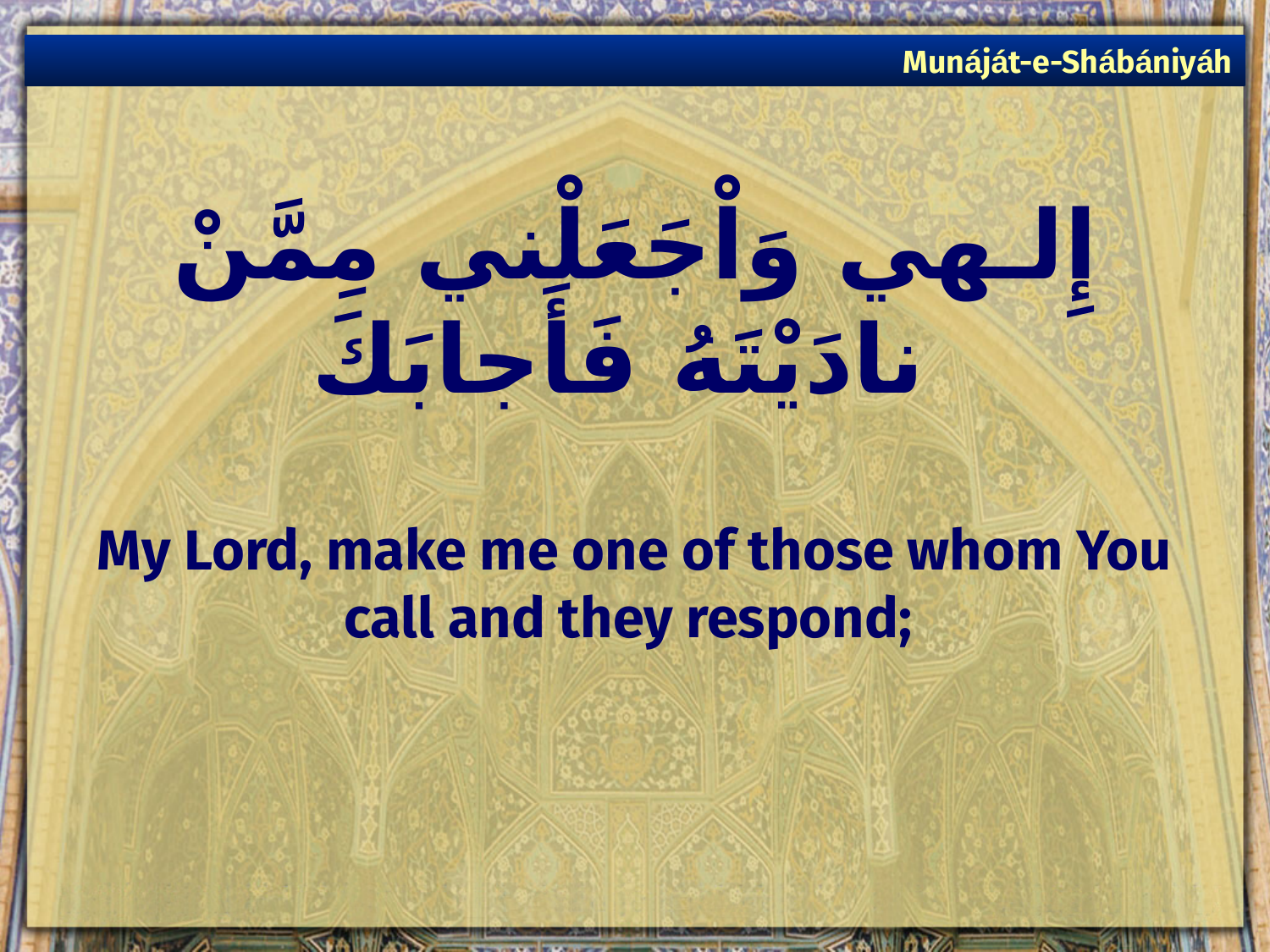

Munáját-e-Shábániyáh
# إِلـهي وَاْجَعَلْني مِمَّنْ نادَيْتَهُ فَأَجابَكَ
My Lord, make me one of those whom You call and they respond;